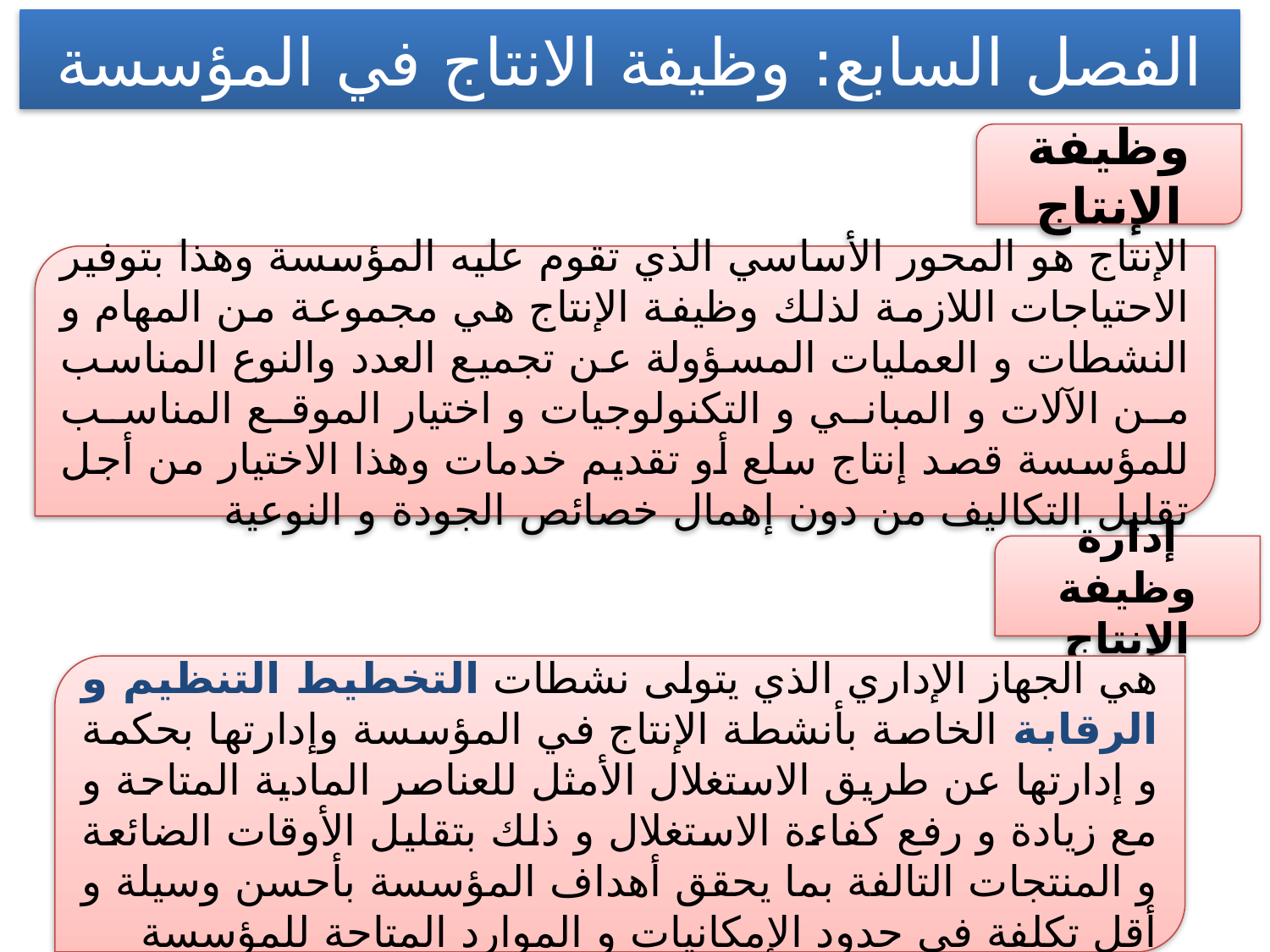

الفصل السابع: وظيفة الانتاج في المؤسسة
وظيفة الإنتاج
الإنتاج هو المحور الأساسي الذي تقوم عليه المؤسسة وهذا بتوفير الاحتياجات اللازمة لذلك وظيفة الإنتاج هي مجموعة من المهام و النشطات و العمليات المسؤولة عن تجميع العدد والنوع المناسب من الآلات و المباني و التكنولوجيات و اختيار الموقع المناسب للمؤسسة قصد إنتاج سلع أو تقديم خدمات وهذا الاختيار من أجل تقليل التكاليف من دون إهمال خصائص الجودة و النوعية
إدارة وظيفة الإنتاج
هي الجهاز الإداري الذي يتولى نشطات التخطيط التنظيم و الرقابة الخاصة بأنشطة الإنتاج في المؤسسة وإدارتها بحكمة و إدارتها عن طريق الاستغلال الأمثل للعناصر المادية المتاحة و مع زيادة و رفع كفاءة الاستغلال و ذلك بتقليل الأوقات الضائعة و المنتجات التالفة بما يحقق أهداف المؤسسة بأحسن وسيلة و أقل تكلفة في حدود الإمكانيات و الموارد المتاحة للمؤسسة